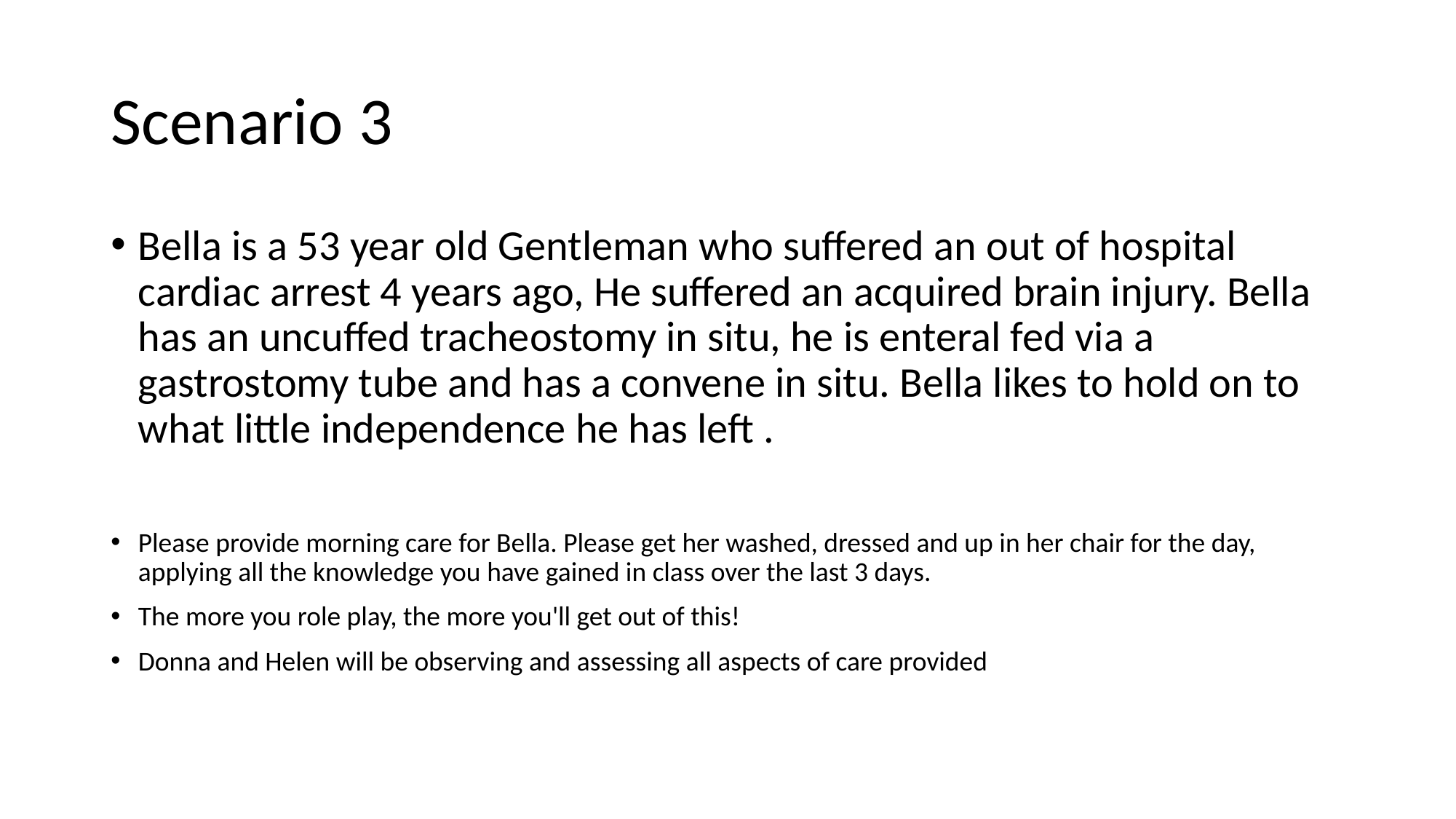

# Scenario 3
Bella is a 53 year old Gentleman who suffered an out of hospital cardiac arrest 4 years ago, He suffered an acquired brain injury. Bella has an uncuffed tracheostomy in situ, he is enteral fed via a gastrostomy tube and has a convene in situ. Bella likes to hold on to what little independence he has left .

Please provide morning care for Bella. Please get her washed, dressed and up in her chair for the day, applying all the knowledge you have gained in class over the last 3 days.
The more you role play, the more you'll get out of this!
Donna and Helen will be observing and assessing all aspects of care provided